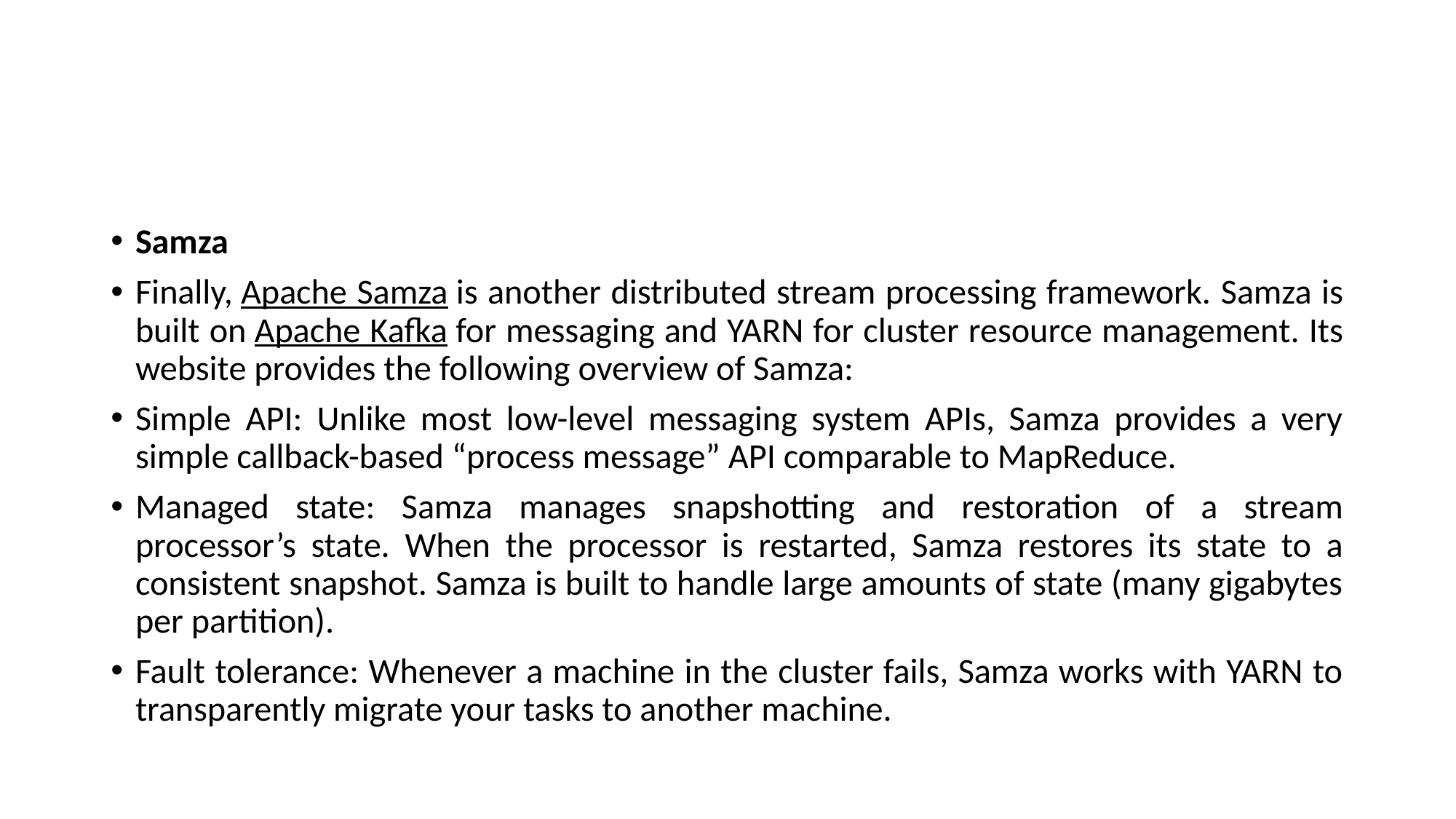

#
Samza
Finally, Apache Samza is another distributed stream processing framework. Samza is built on Apache Kafka for messaging and YARN for cluster resource management. Its website provides the following overview of Samza:
Simple API: Unlike most low-level messaging system APIs, Samza provides a very simple callback-based “process message” API comparable to MapReduce.
Managed state: Samza manages snapshotting and restoration of a stream processor’s state. When the processor is restarted, Samza restores its state to a consistent snapshot. Samza is built to handle large amounts of state (many gigabytes per partition).
Fault tolerance: Whenever a machine in the cluster fails, Samza works with YARN to transparently migrate your tasks to another machine.